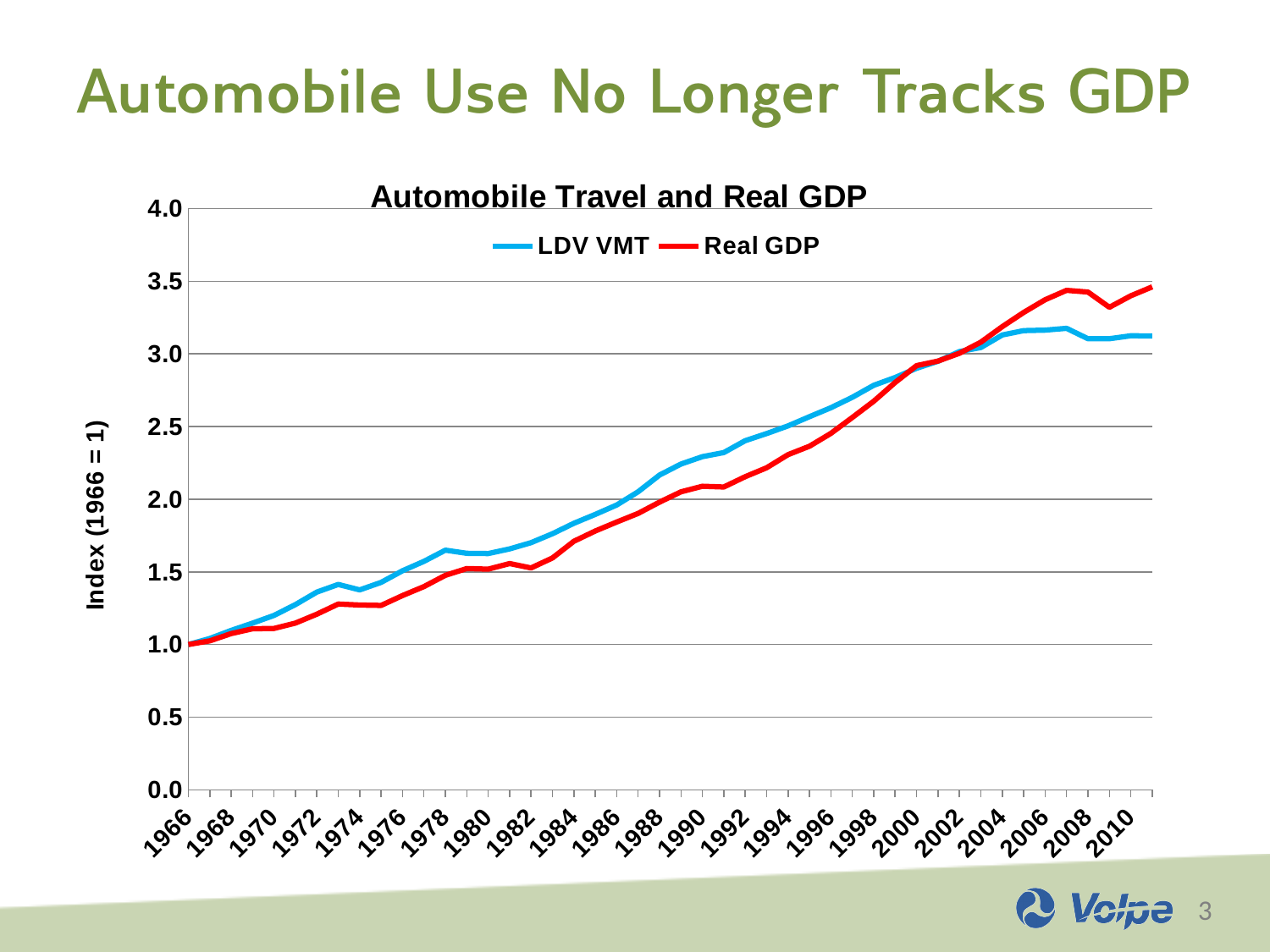

# Automobile Use No Longer Tracks GDP

### Chart: Automobile Travel and Real GDP

| Category | LDV VMT | Real GDP |
|---|---|---|
| 1966 | 1.0 | 1.0 |
| 1967 | 1.041307685462442 | 1.0252728018063157 |
| 1968 | 1.096985363021067 | 1.0749009324388517 |
| 1969 | 1.1471088532980853 | 1.1082943461540937 |
| 1970 | 1.2003362896932321 | 1.1104155957392816 |
| 1971 | 1.2749621932573714 | 1.1476936290936512 |
| 1972 | 1.3607160369418492 | 1.208656780515737 |
| 1973 | 1.4133001264101923 | 1.2786905513296851 |
| 1974 | 1.3758329555351592 | 1.2716435780144844 |
| 1975 | 1.427422678106984 | 1.2689367073781748 |
| 1976 | 1.507723611784774 | 1.3370184080217071 |
| 1977 | 1.5723241265222718 | 1.3984825907875302 |
| 1978 | 1.6493151060299767 | 1.4764873147973425 |
| 1979 | 1.6275656174749804 | 1.5226277467254024 |
| 1980 | 1.625911791124555 | 1.5184438096601447 |
| 1981 | 1.6576993277672265 | 1.5569906886252871 |
| 1982 | 1.7007412531512167 | 1.5267596285861158 |
| 1983 | 1.7625362934144837 | 1.5957327746074714 |
| 1984 | 1.8343239802687408 | 1.710410390218827 |
| 1985 | 1.895334240767167 | 1.781172933896397 |
| 1986 | 1.9605148732819915 | 1.8428843788838063 |
| 1987 | 2.0512946572204185 | 1.9018499118314975 |
| 1988 | 2.166549245784974 | 1.9800238152560792 |
| 1989 | 2.242007863407039 | 2.050760331331377 |
| 1990 | 2.293022520811688 | 2.089242141290839 |
| 1991 | 2.321062477138857 | 2.084374979665936 |
| 1992 | 2.4030420741509615 | 2.1550919750395297 |
| 1993 | 2.451812004749432 | 2.2165561578053503 |
| 1994 | 2.5046049472397787 | 2.306858923888784 |
| 1995 | 2.568185064873588 | 2.3648614355524034 |
| 1996 | 2.6296727102836486 | 2.453322748775076 |
| 1997 | 2.7013121010825603 | 2.5626581990200608 |
| 1998 | 2.783874241266494 | 2.674271064463864 |
| 1999 | 2.837562089414702 | 2.803335437231184 |
| 2000 | 2.9012920503993262 | 2.919366488160694 |
| 2001 | 2.9495022719415025 | 2.9508729007112047 |
| 2002 | 3.016066887669778 | 3.004392157883436 |
| 2003 | 3.044070362758969 | 3.080737622248394 |
| 2004 | 3.1301062579895325 | 3.187580929575815 |
| 2005 | 3.160260698028264 | 3.285451221019892 |
| 2006 | 3.1636790761843763 | 3.3727803335437234 |
| 2007 | 3.1760679204841935 | 3.437302759576531 |
| 2008 | 3.104284764573728 | 3.4257334903665337 |
| 2009 | 3.104432377269746 | 3.320588484087375 |
| 2010 | 3.124874735160375 | 3.3999791779181825 |
| 2011 | 3.1233416025776015 | 3.4614368537834377 |